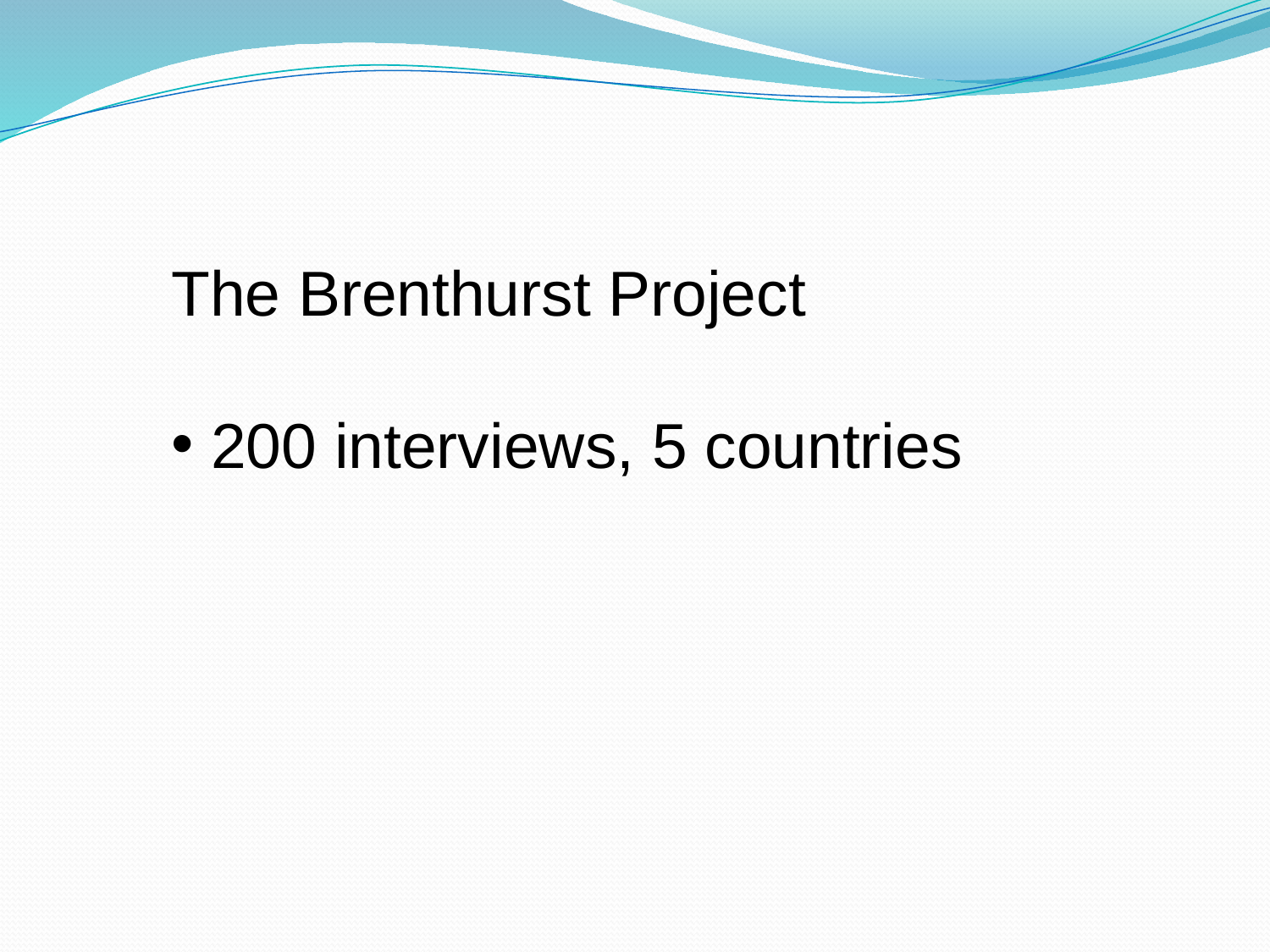

The Brenthurst Project

200 interviews, 5 countries